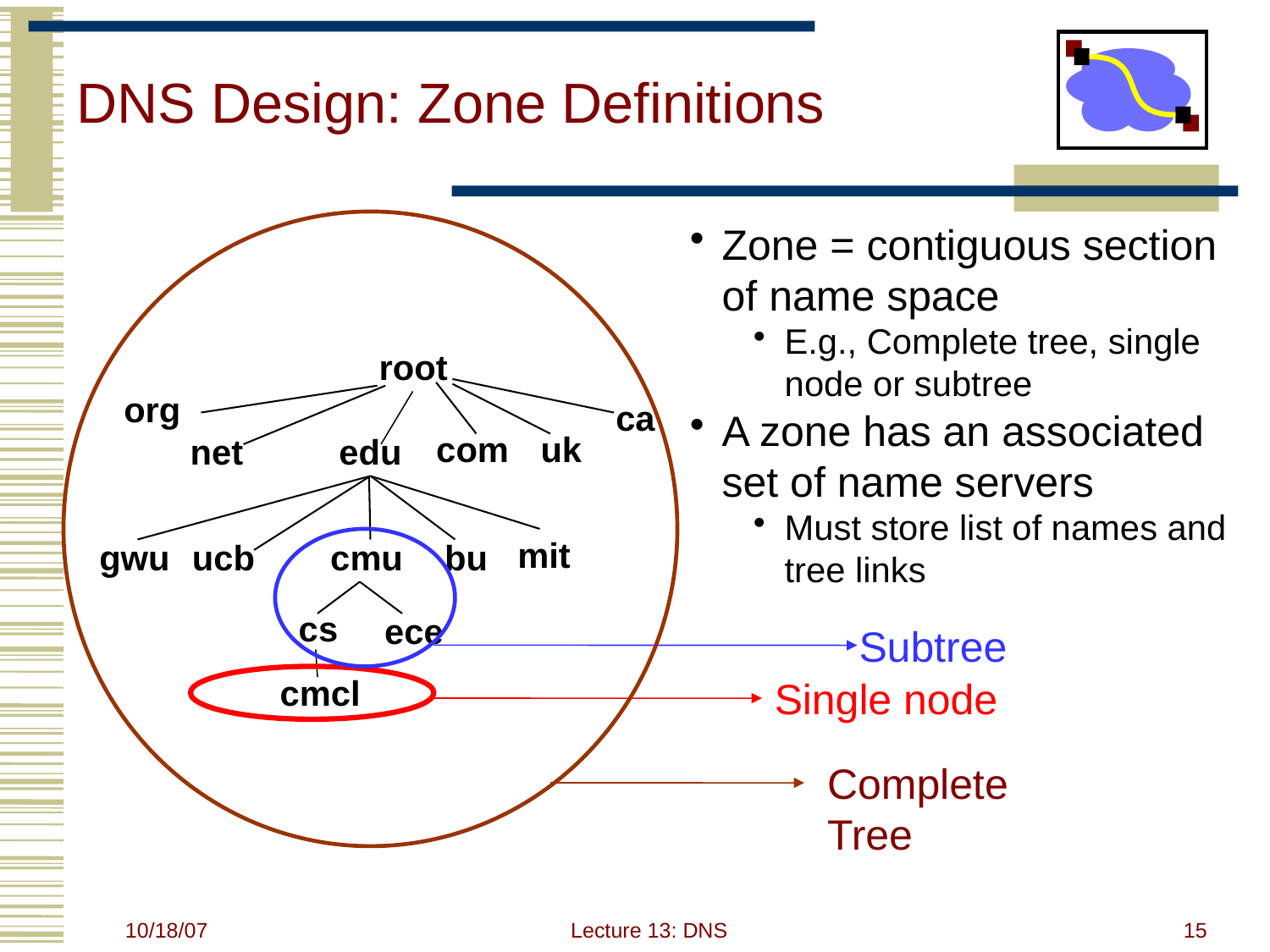

# DNS Design: Zone Definitions

Zone = contiguous section of name space
E.g., Complete tree, single node or subtree
A zone has an associated set of name servers
Must store list of names and tree links
root

org

ca

com
uk
net
edu

mit
gwu
ucb

cmu
bu

cs
ece
Subtree

cmcl

Single node

Complete Tree

10/18/07
Lecture 13: DNS
15